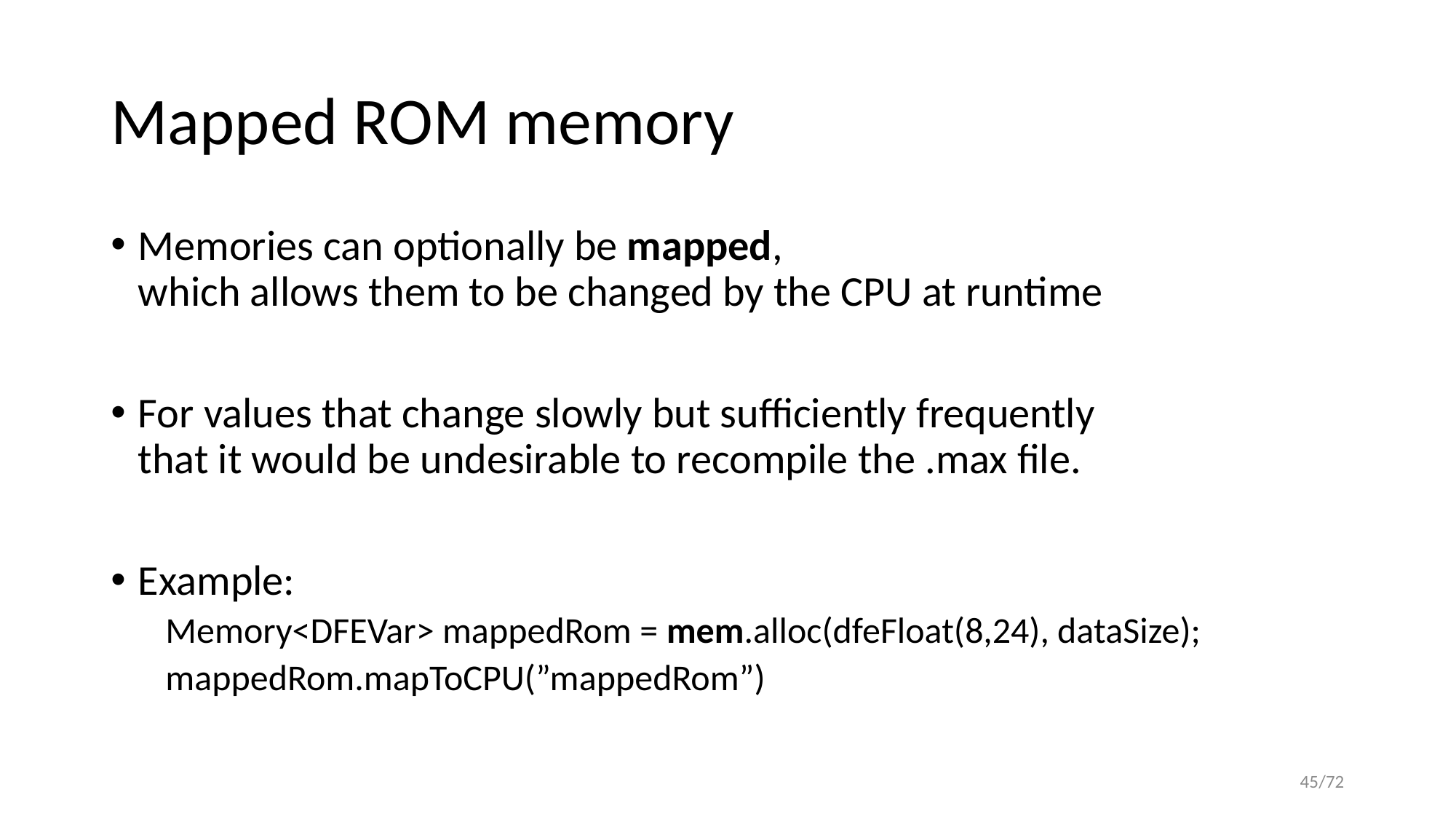

# Mapped ROM memory
Memories can optionally be mapped,
which allows them to be changed by the CPU at runtime

For values that change slowly but sufficiently frequently
that it would be undesirable to recompile the .max file.

Example:
Memory<DFEVar> mappedRom = mem.alloc(dfeFloat(8,24), dataSize);
mappedRom.mapToCPU(”mappedRom”)
45/72